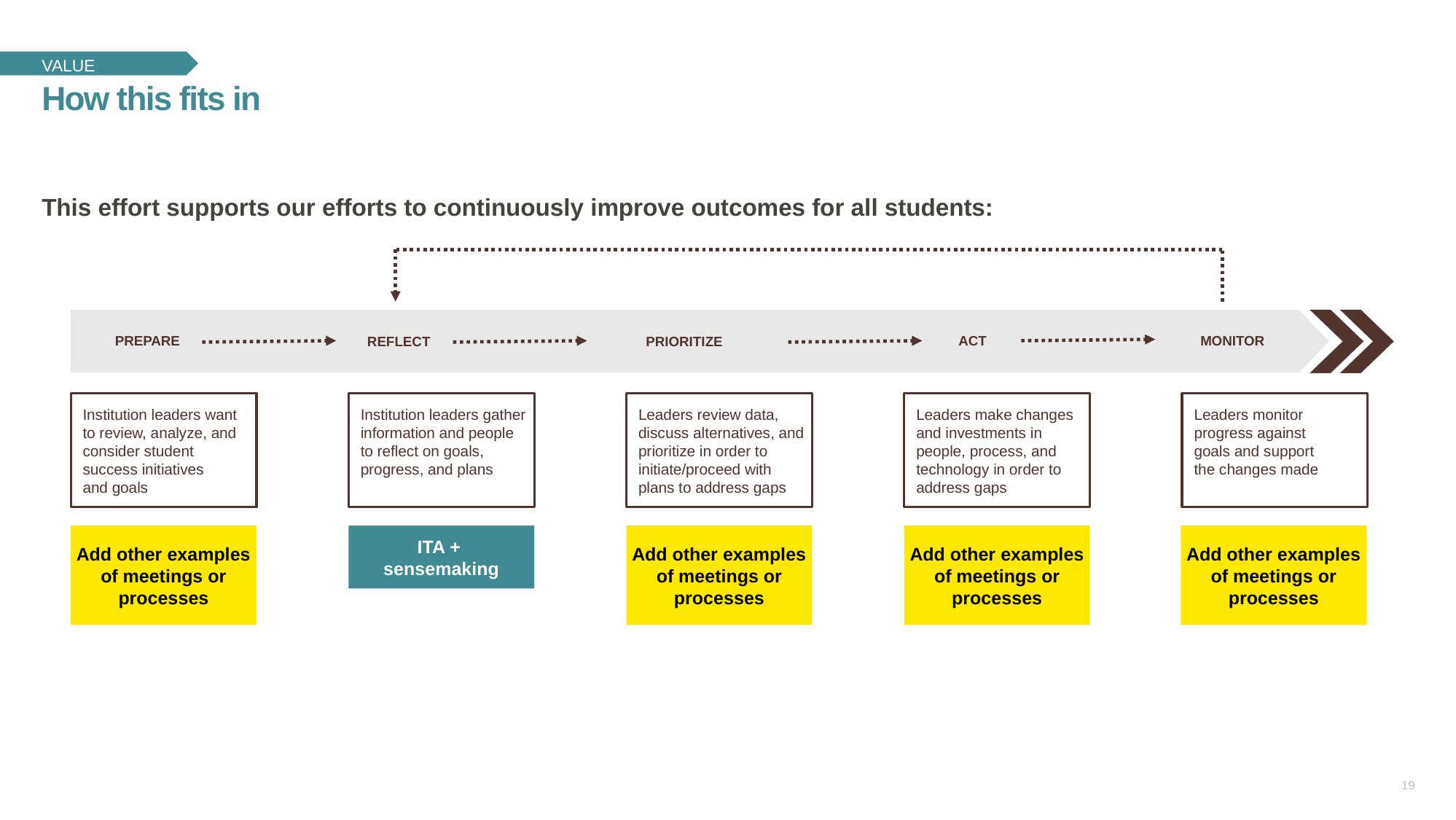

value
How this fits in
This effort supports our efforts to continuously improve outcomes for all students:

PREPARE
ACT
MONITOR
REFLECT
PRIORITIZE

Institution leaders gather information and people
to reflect on goals,
progress, and plans

Leaders monitor progress against
goals and support
the changes made

Institution leaders want to review, analyze, and consider student success initiatives
and goals

Leaders review data, discuss alternatives, and prioritize in order to initiate/proceed with plans to address gaps

Leaders make changes and investments in people, process, and technology in order to address gaps

ITA +
sensemaking

Add other examples of meetings or processes

Add other examples of meetings or processes

Add other examples of meetings or processes

Add other examples of meetings or processes
19